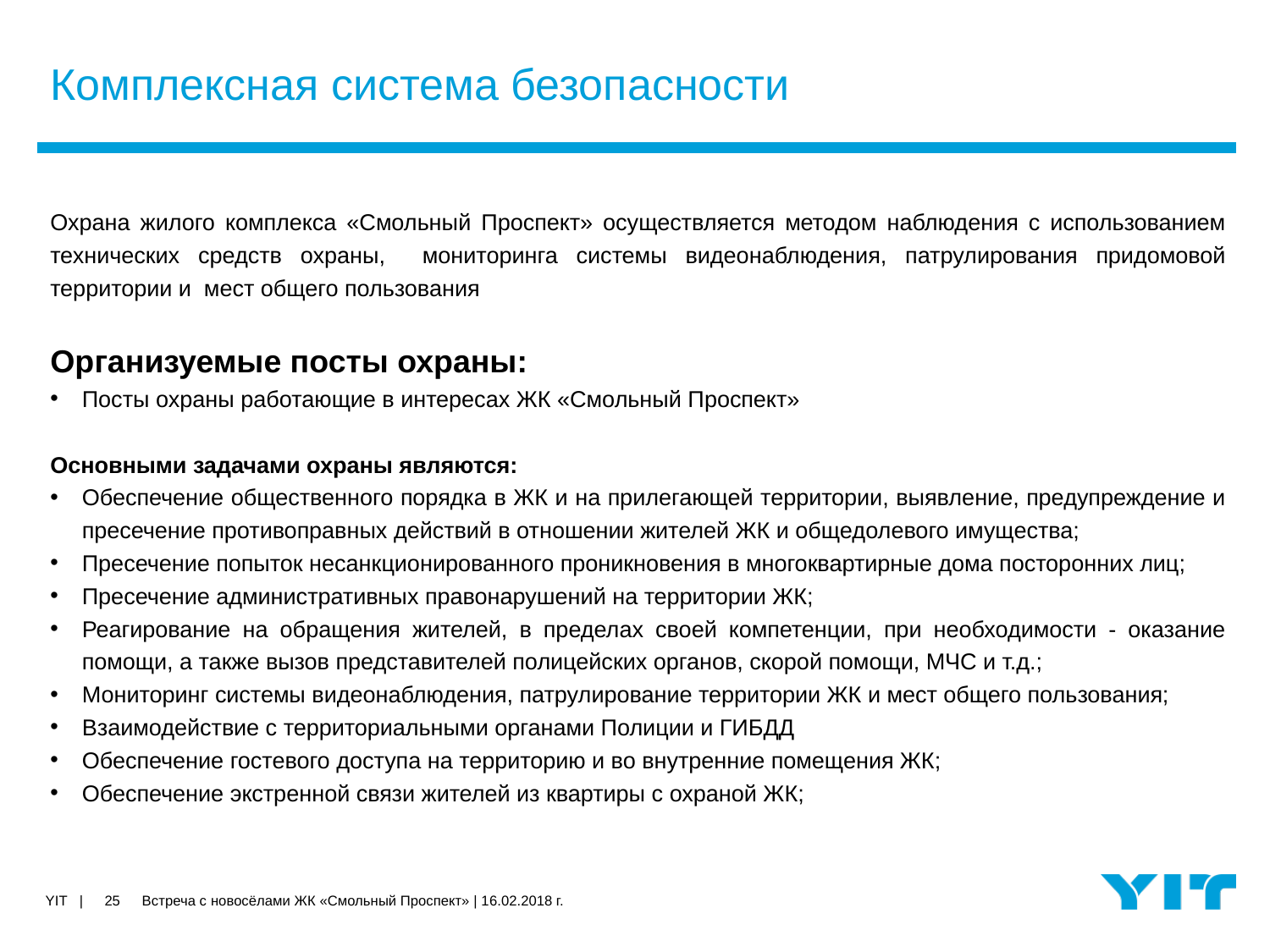

# Комплексная система безопасности

Охрана жилого комплекса «Смольный Проспект» осуществляется методом наблюдения с использованием технических средств охраны,  мониторинга системы видеонаблюдения, патрулирования придомовой территории и  мест общего пользования

Организуемые посты охраны:
Посты охраны работающие в интересах ЖК «Смольный Проспект»

Основными задачами охраны являются:
Обеспечение общественного порядка в ЖК и на прилегающей территории, выявление, предупреждение и пресечение противоправных действий в отношении жителей ЖК и общедолевого имущества;
Пресечение попыток несанкционированного проникновения в многоквартирные дома посторонних лиц;
Пресечение административных правонарушений на территории ЖК;
Реагирование на обращения жителей, в пределах своей компетенции, при необходимости - оказание помощи, а также вызов представителей полицейских органов, скорой помощи, МЧС и т.д.;
Мониторинг системы видеонаблюдения, патрулирование территории ЖК и мест общего пользования;
Взаимодействие с территориальными органами Полиции и ГИБДД
Обеспечение гостевого доступа на территорию и во внутренние помещения ЖК;
Обеспечение экстренной связи жителей из квартиры с охраной ЖК;

25
Встреча с новосёлами ЖК «Смольный Проспект» | 16.02.2018 г.